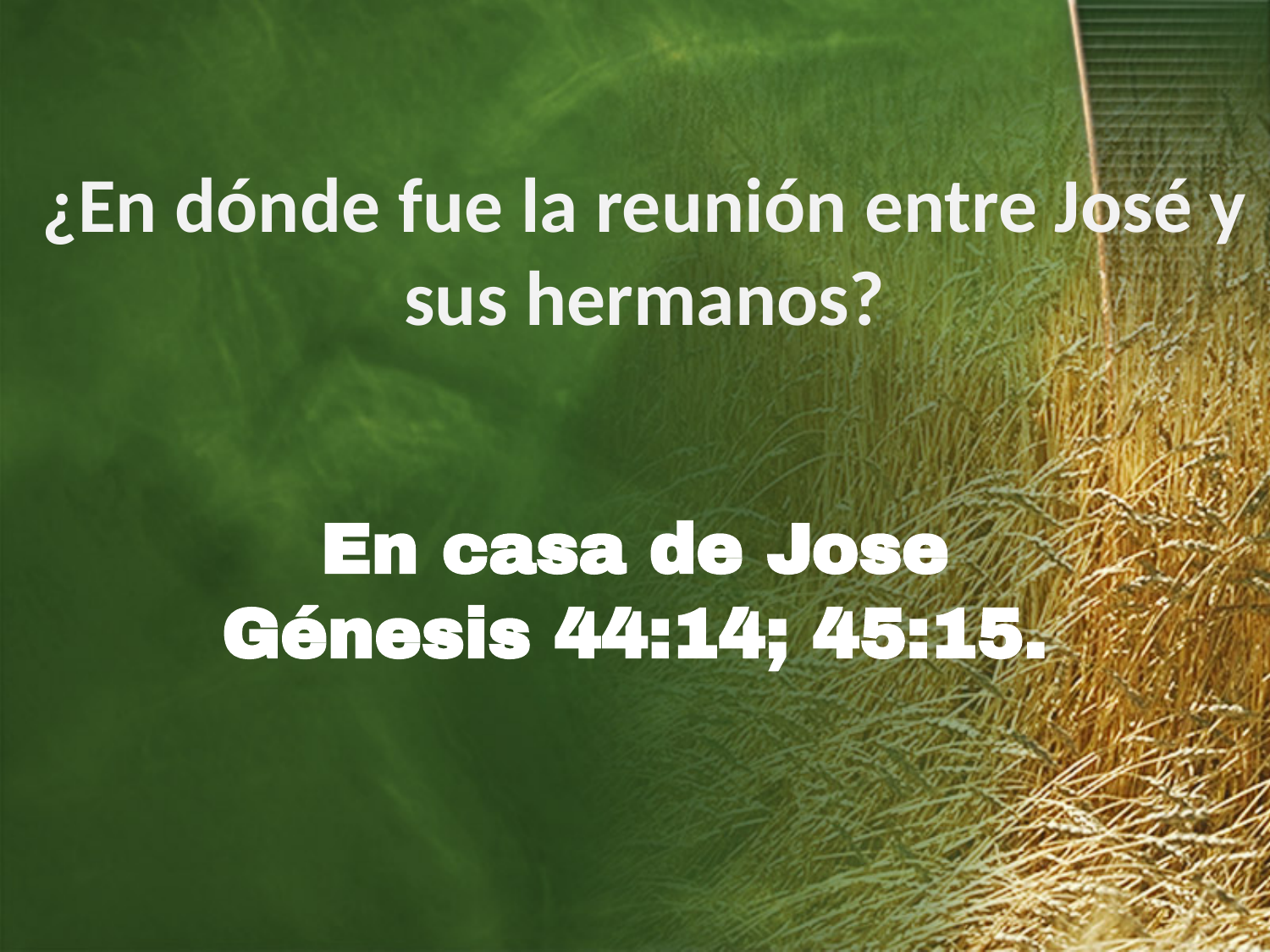

¿En dónde fue la reunión entre José y sus hermanos?
En casa de Jose
Génesis 44:14; 45:15.